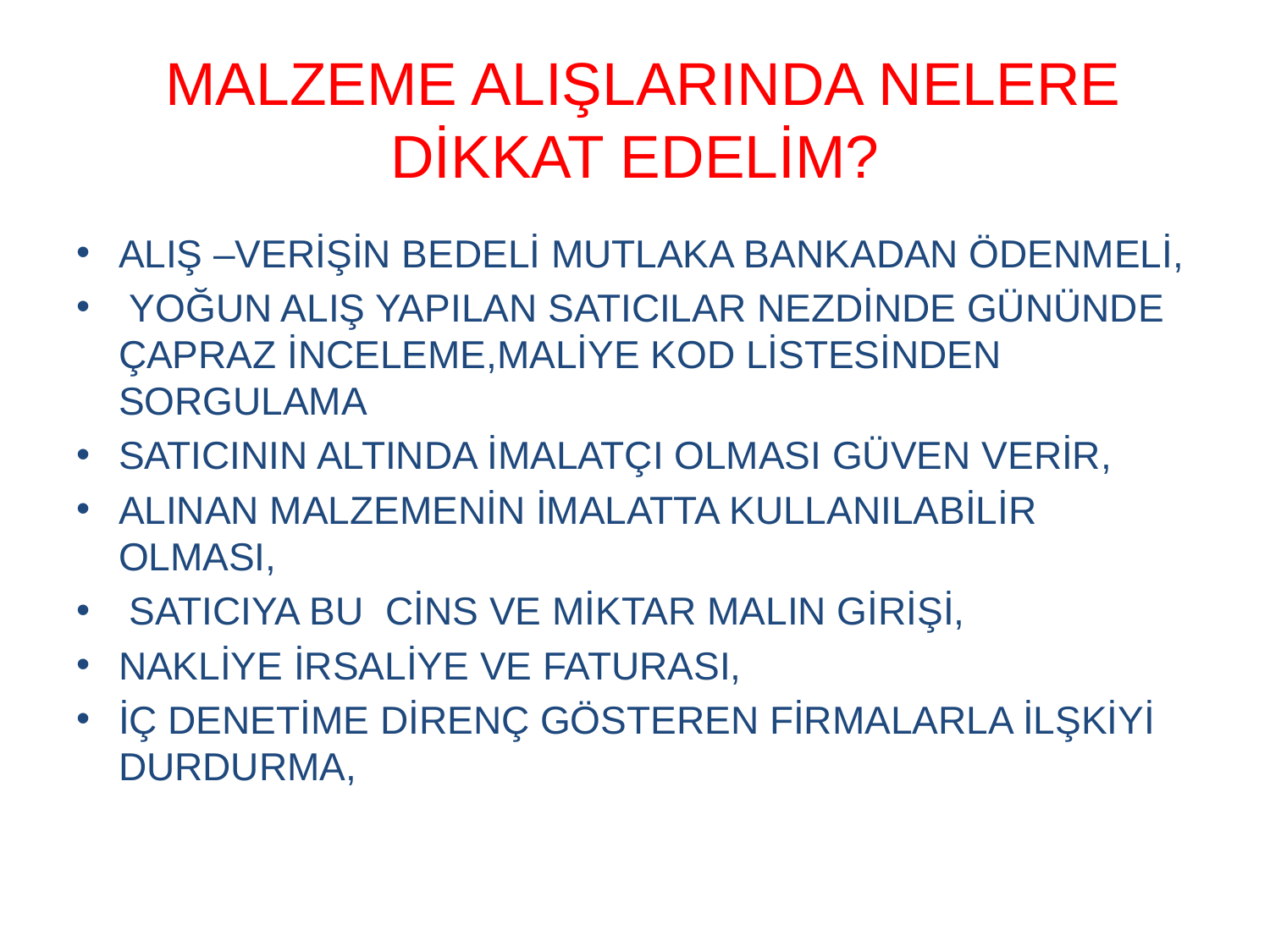

# MALZEME ALIŞLARINDA NELERE DİKKAT EDELİM?
ALIŞ –VERİŞİN BEDELİ MUTLAKA BANKADAN ÖDENMELİ,
 YOĞUN ALIŞ YAPILAN SATICILAR NEZDİNDE GÜNÜNDE ÇAPRAZ İNCELEME,MALİYE KOD LİSTESİNDEN SORGULAMA
SATICININ ALTINDA İMALATÇI OLMASI GÜVEN VERİR,
ALINAN MALZEMENİN İMALATTA KULLANILABİLİR OLMASI,
 SATICIYA BU  CİNS VE MİKTAR MALIN GİRİŞİ,
NAKLİYE İRSALİYE VE FATURASI,
İÇ DENETİME DİRENÇ GÖSTEREN FİRMALARLA İLŞKİYİ DURDURMA,